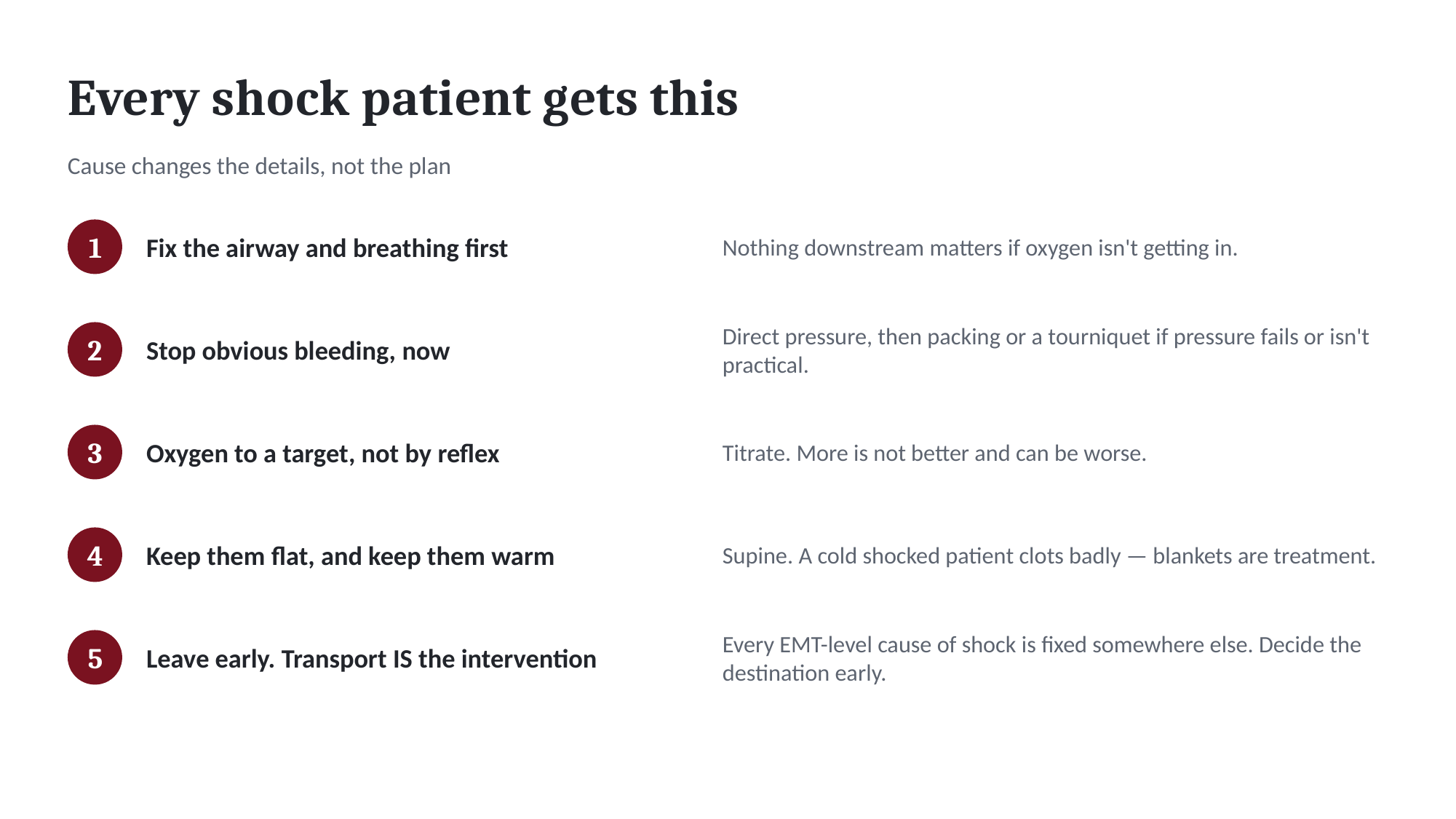

Every shock patient gets this
Cause changes the details, not the plan
Fix the airway and breathing first
Nothing downstream matters if oxygen isn't getting in.
1

Stop obvious bleeding, now
Direct pressure, then packing or a tourniquet if pressure fails or isn't practical.
2

Oxygen to a target, not by reflex
Titrate. More is not better and can be worse.
3

Keep them flat, and keep them warm
Supine. A cold shocked patient clots badly — blankets are treatment.
4

Leave early. Transport IS the intervention
Every EMT-level cause of shock is fixed somewhere else. Decide the destination early.
5